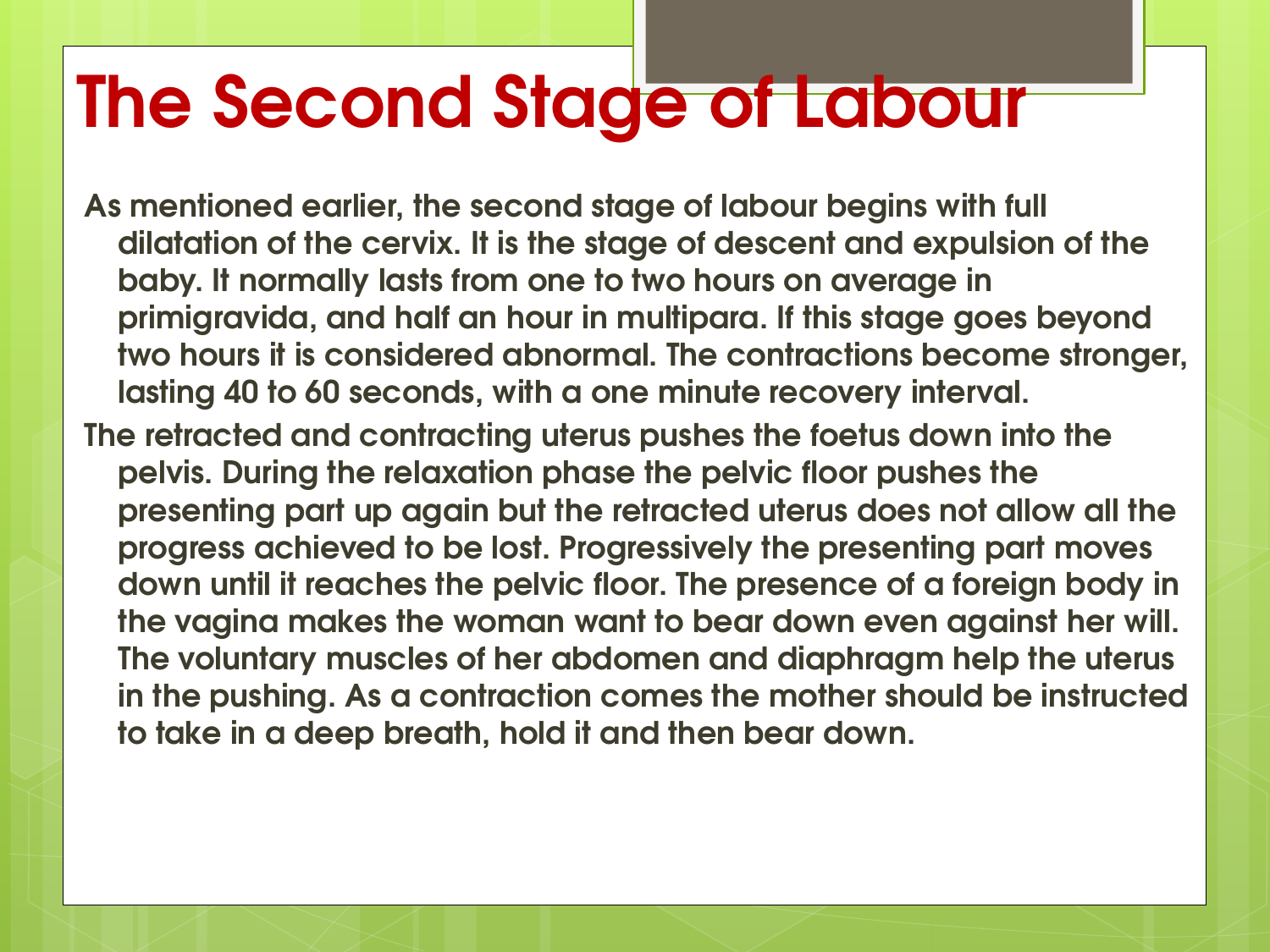

# The Second Stage of Labour
As mentioned earlier, the second stage of labour begins with full dilatation of the cervix. It is the stage of descent and expulsion of the baby. It normally lasts from one to two hours on average in primigravida, and half an hour in multipara. If this stage goes beyond two hours it is considered abnormal. The contractions become stronger, lasting 40 to 60 seconds, with a one minute recovery interval.
The retracted and contracting uterus pushes the foetus down into the pelvis. During the relaxation phase the pelvic floor pushes the presenting part up again but the retracted uterus does not allow all the progress achieved to be lost. Progressively the presenting part moves down until it reaches the pelvic floor. The presence of a foreign body in the vagina makes the woman want to bear down even against her will. The voluntary muscles of her abdomen and diaphragm help the uterus in the pushing. As a contraction comes the mother should be instructed to take in a deep breath, hold it and then bear down.